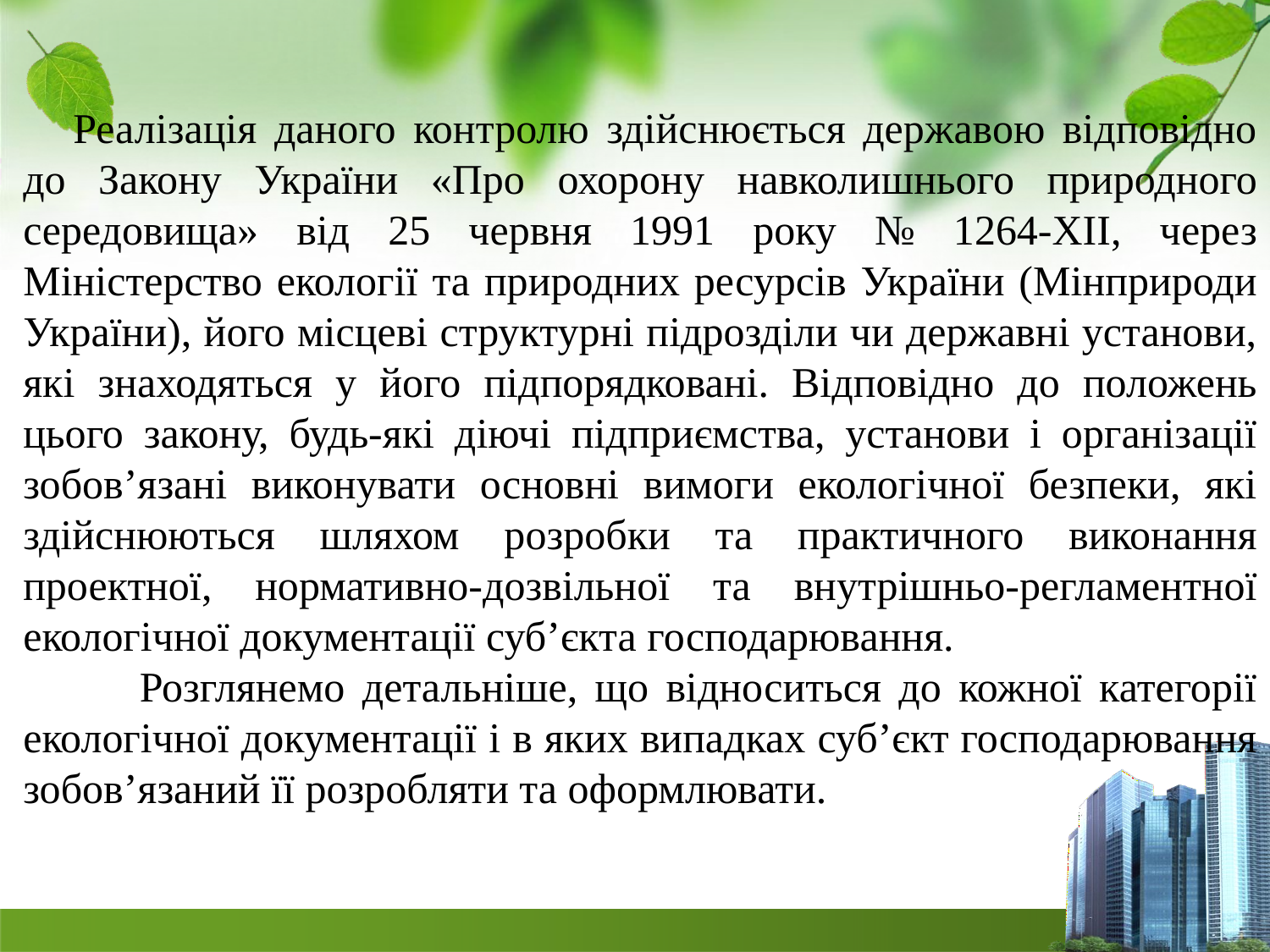

Реалізація даного контролю здійснюється державою відповідно до Закону України «Про охорону навколишнього природного середовища» від 25 червня 1991 року № 1264-XII, через Міністерство екології та природних ресурсів України (Мінприроди України), його місцеві структурні підрозділи чи державні установи, які знаходяться у його підпорядковані. Відповідно до положень цього закону, будь-які діючі підприємства, установи і організації зобов’язані виконувати основні вимоги екологічної безпеки, які здійснюються шляхом розробки та практичного виконання проектної, нормативно-дозвільної та внутрішньо-регламентної екологічної документації суб’єкта господарювання.
     Розглянемо детальніше, що відноситься до кожної категорії екологічної документації і в яких випадках суб’єкт господарювання зобов’язаний її розробляти та оформлювати.